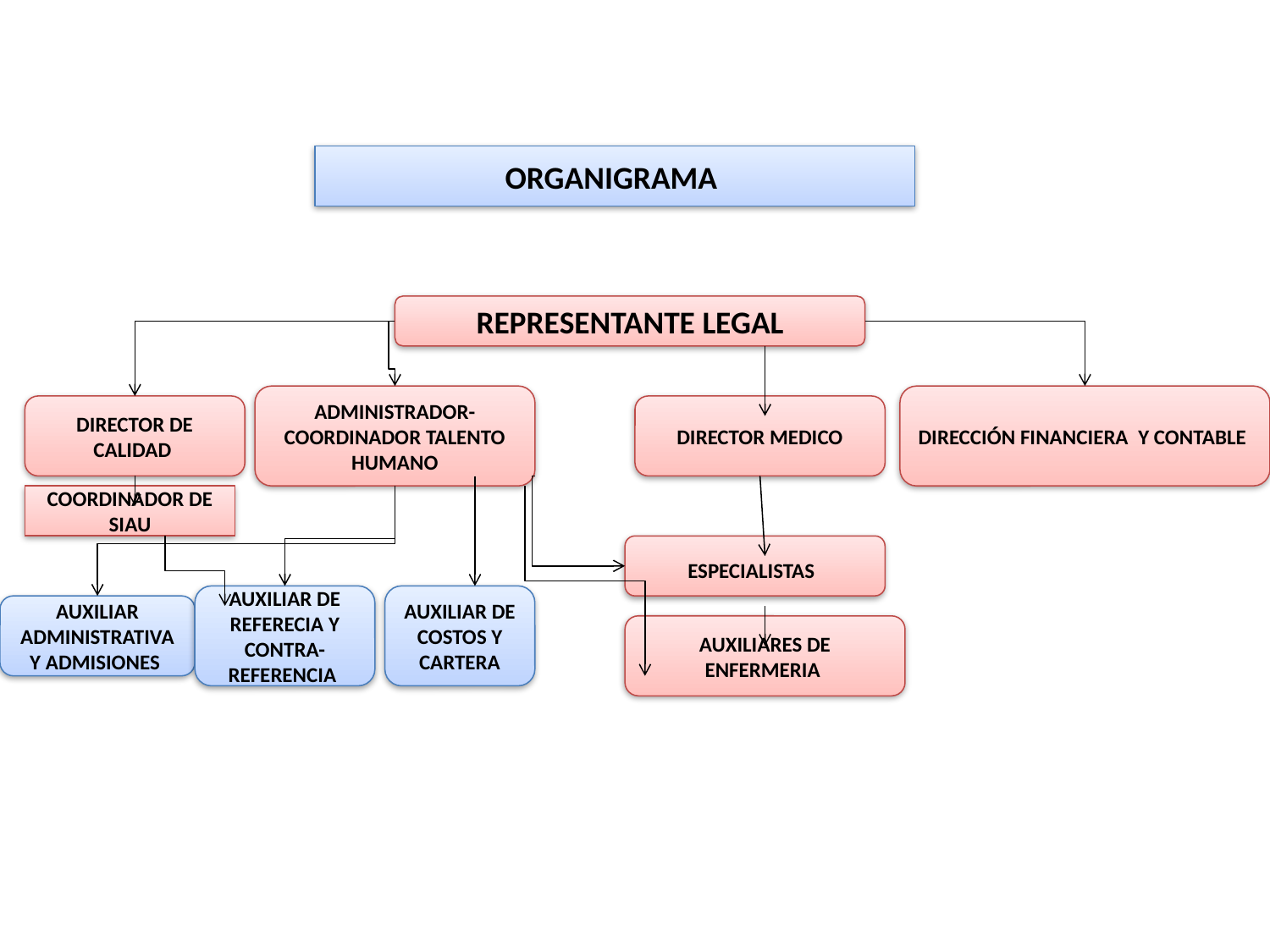

ORGANIGRAMA
REPRESENTANTE LEGAL
ADMINISTRADOR- COORDINADOR TALENTO HUMANO
DIRECCIÓN FINANCIERA  Y CONTABLE
DIRECTOR DE CALIDAD
DIRECTOR MEDICO
COORDINADOR DE SIAU
ESPECIALISTAS
AUXILIAR DE REFERECIA Y CONTRA-REFERENCIA
AUXILIAR DE COSTOS Y CARTERA
AUXILIAR ADMINISTRATIVA Y ADMISIONES
AUXILIARES DE ENFERMERIA